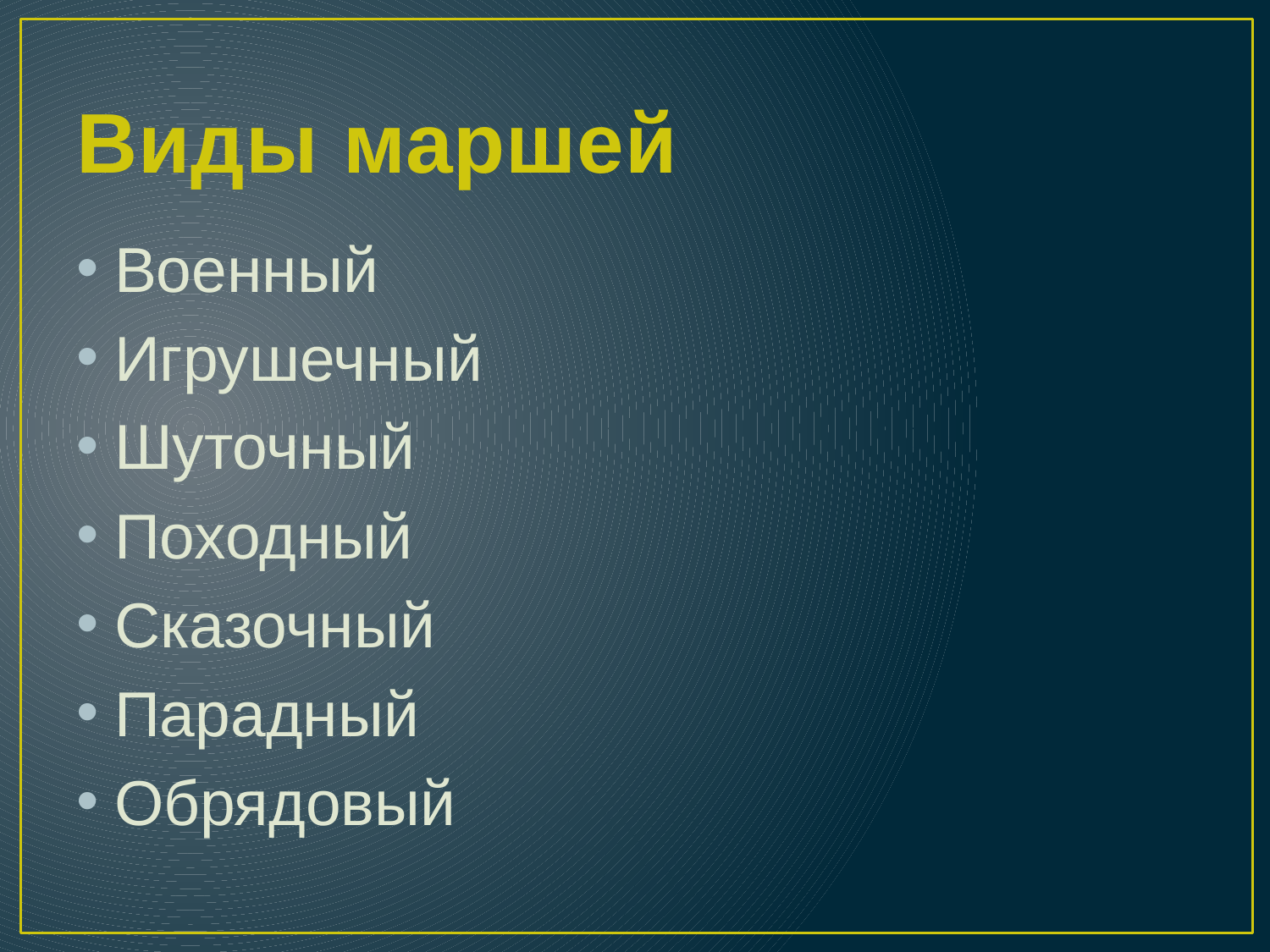

# Виды маршей
Военный
Игрушечный
Шуточный
Походный
Сказочный
Парадный
Обрядовый